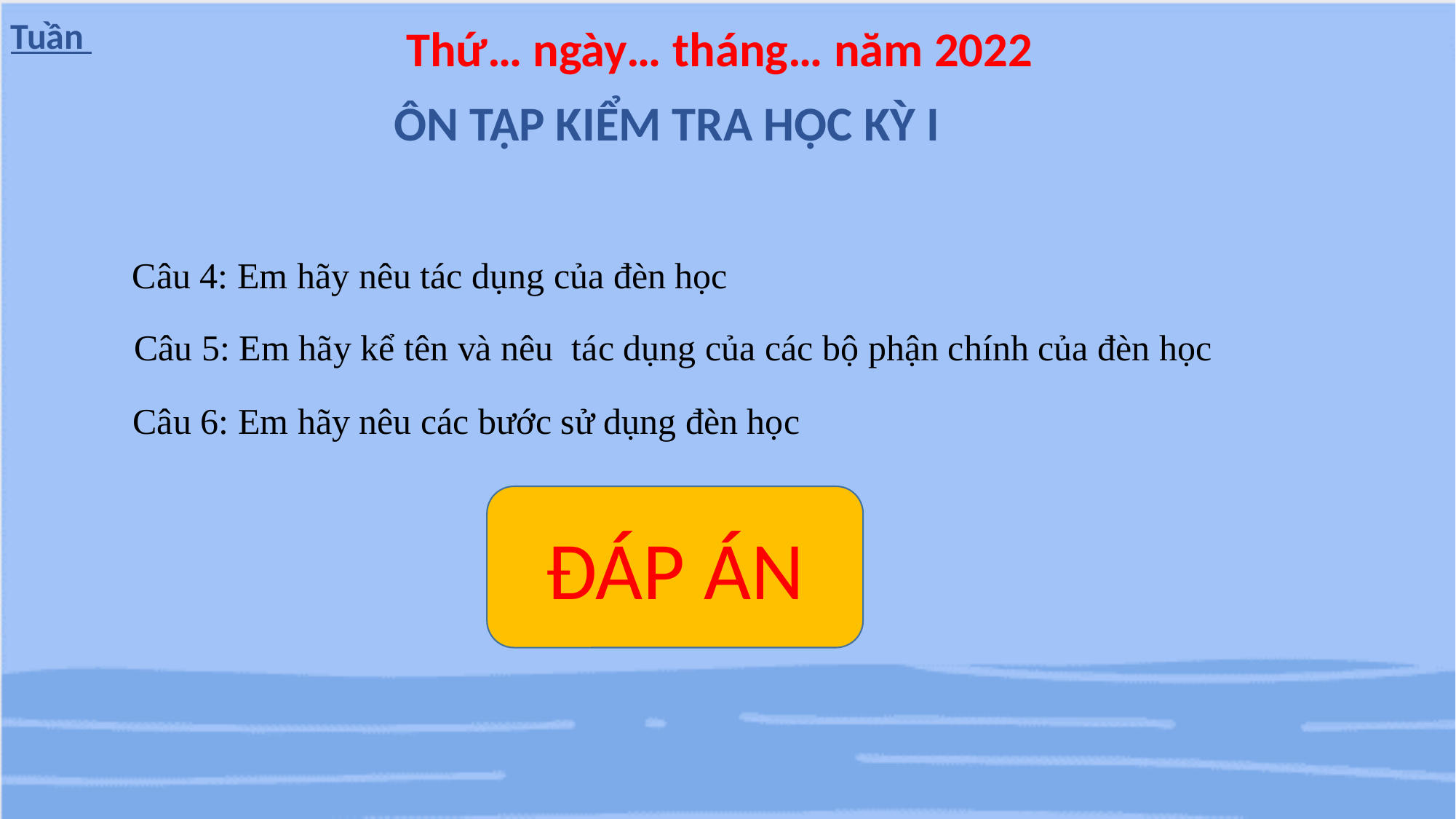

Tuần
Thứ… ngày… tháng… năm 2022
ÔN TẬP KIỂM TRA HỌC KỲ I
Câu 4: Em hãy nêu tác dụng của đèn học
Câu 5: Em hãy kể tên và nêu  tác dụng của các bộ phận chính của đèn học
Câu 6: Em hãy nêu các bước sử dụng đèn học
ĐÁP ÁN